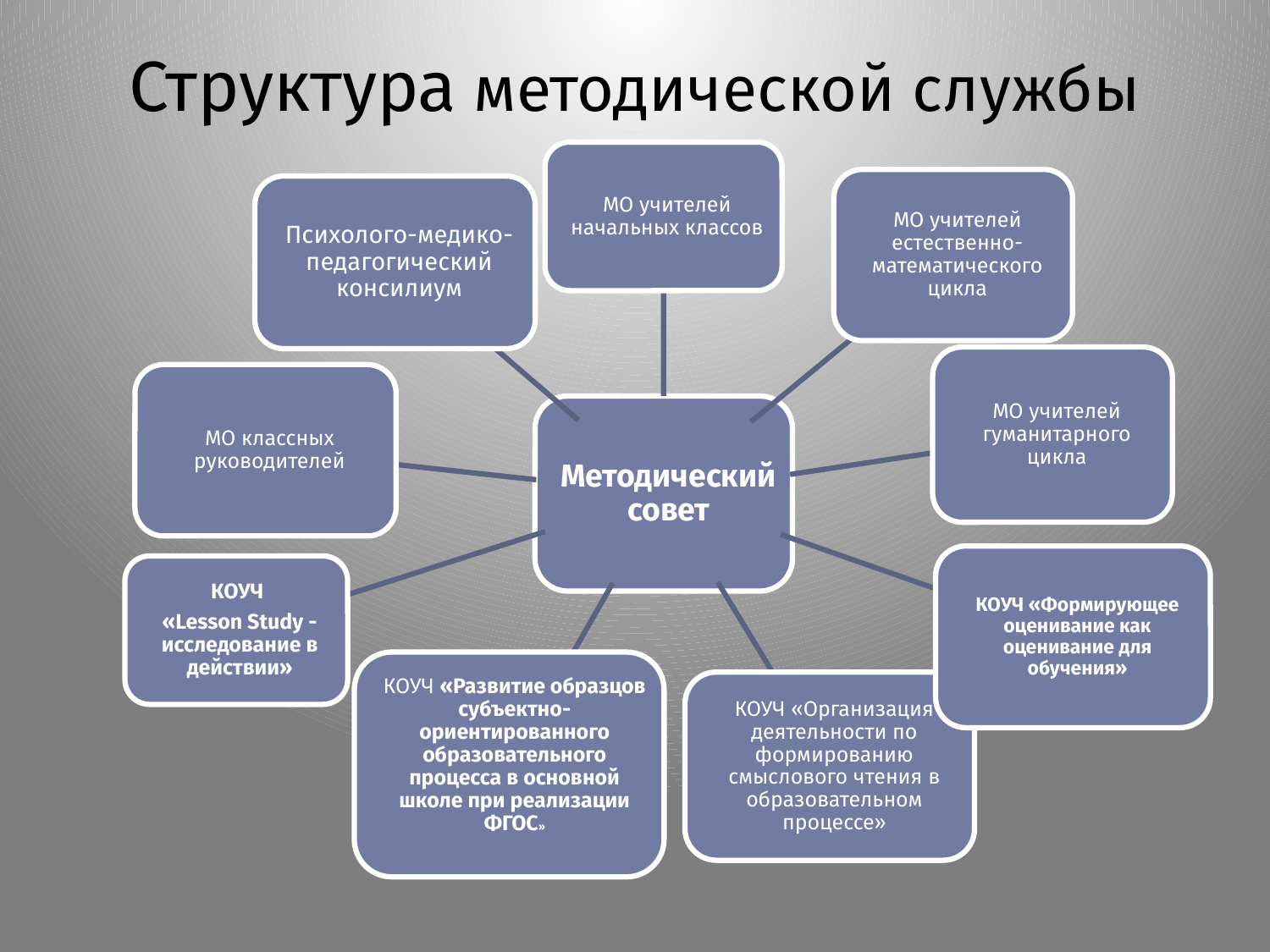

# Структура методической службы
Методический совет

МО учителей начальных классов

МО учителей естественно-математического цикла

МО учителей гуманитарного цикла

МО классных руководителей

КОУЧ «Организация деятельности по формированию смыслового чтения в образовательном процессе»

КОУЧ «Развитие образцов субъектно-ориентированного образовательного процесса в основной школе при реализации ФГОС»

КОУЧ
«Lesson Study - исследование в действии»

Психолого-медико-педагогический консилиум

КОУЧ «Формирующее оценивание как оценивание для обучения»